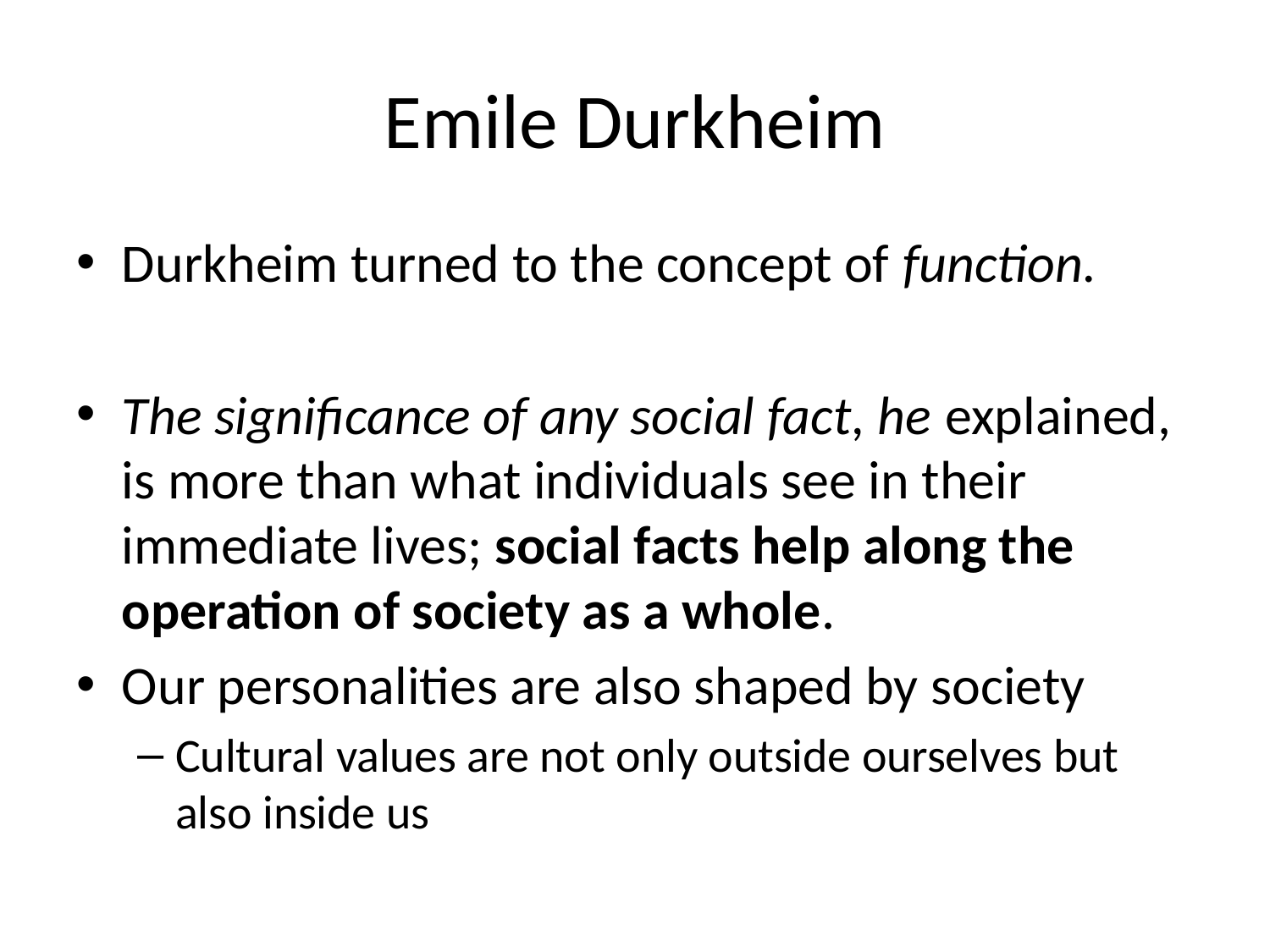

# Emile Durkheim
Durkheim turned to the concept of function.

The significance of any social fact, he explained, is more than what individuals see in their immediate lives; social facts help along the operation of society as a whole.
Our personalities are also shaped by society
Cultural values are not only outside ourselves but also inside us